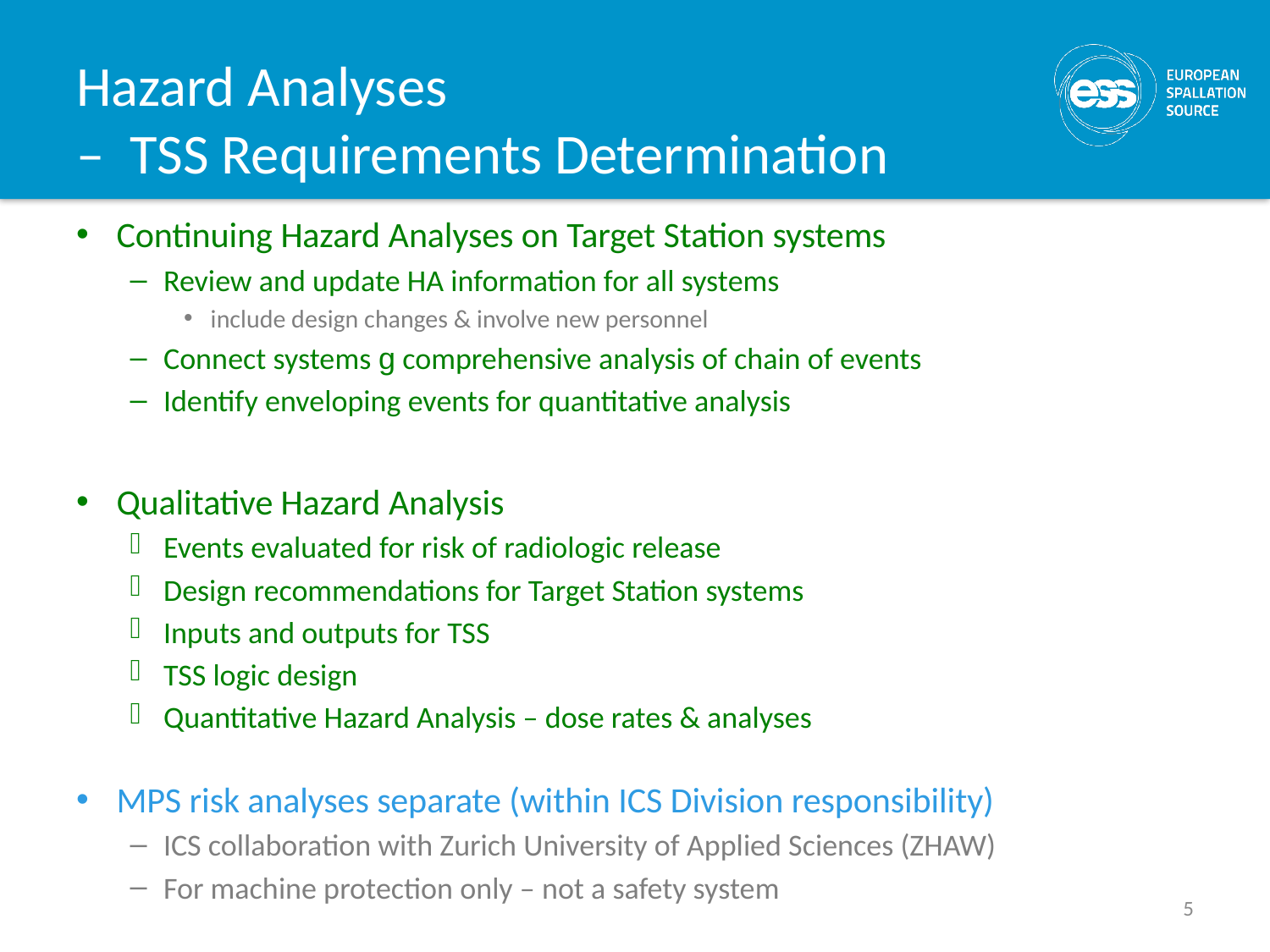

# Hazard Analyses –  TSS Requirements Determination
Continuing Hazard Analyses on Target Station systems
Review and update HA information for all systems
include design changes & involve new personnel
Connect systems g comprehensive analysis of chain of events
Identify enveloping events for quantitative analysis

Qualitative Hazard Analysis
Events evaluated for risk of radiologic release
Design recommendations for Target Station systems
Inputs and outputs for TSS
TSS logic design
Quantitative Hazard Analysis – dose rates & analyses

MPS risk analyses separate (within ICS Division responsibility)
ICS collaboration with Zurich University of Applied Sciences (ZHAW)
For machine protection only – not a safety system

5